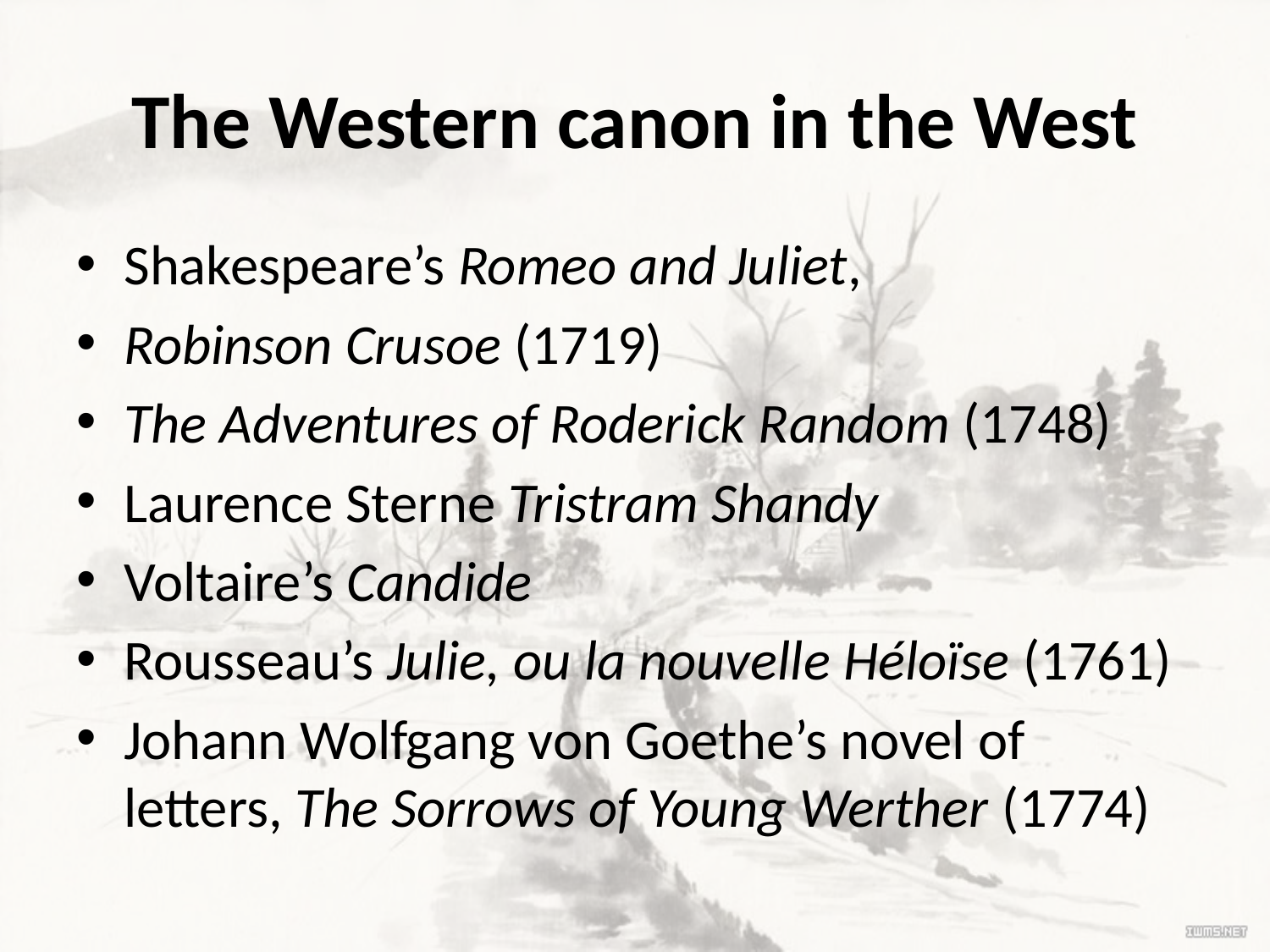

# The Western canon in the West
Shakespeare’s Romeo and Juliet,
Robinson Crusoe (1719)
The Adventures of Roderick Random (1748)
Laurence Sterne Tristram Shandy
Voltaire’s Candide
Rousseau’s Julie, ou la nouvelle Héloïse (1761)
Johann Wolfgang von Goethe’s novel of letters, The Sorrows of Young Werther (1774)